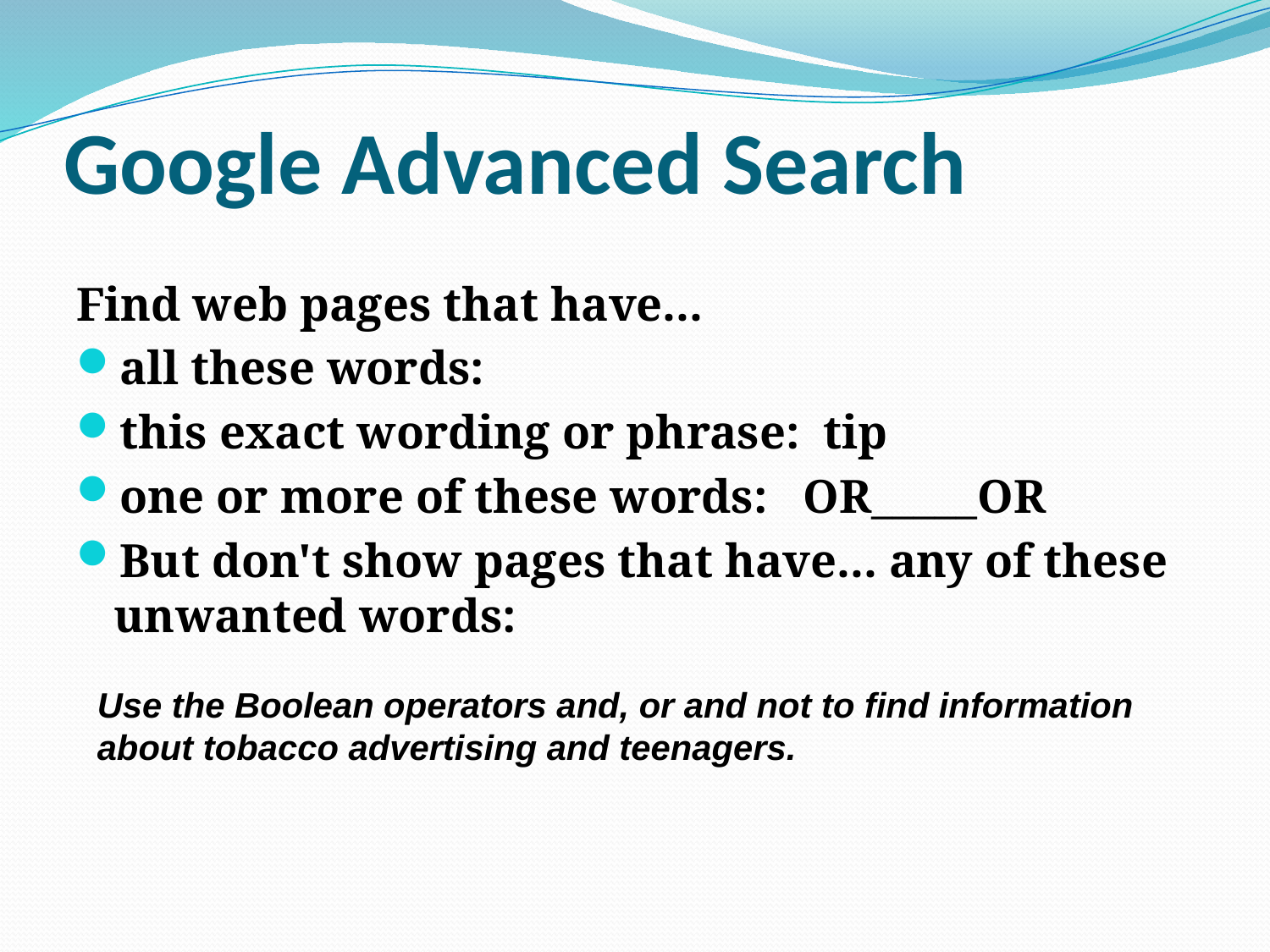

# Google Advanced Search
Find web pages that have...
all these words:
this exact wording or phrase:  tip
one or more of these words:   OR_____OR
But don't show pages that have... any of these unwanted words:

Use the Boolean operators and, or and not to find information about tobacco advertising and teenagers.